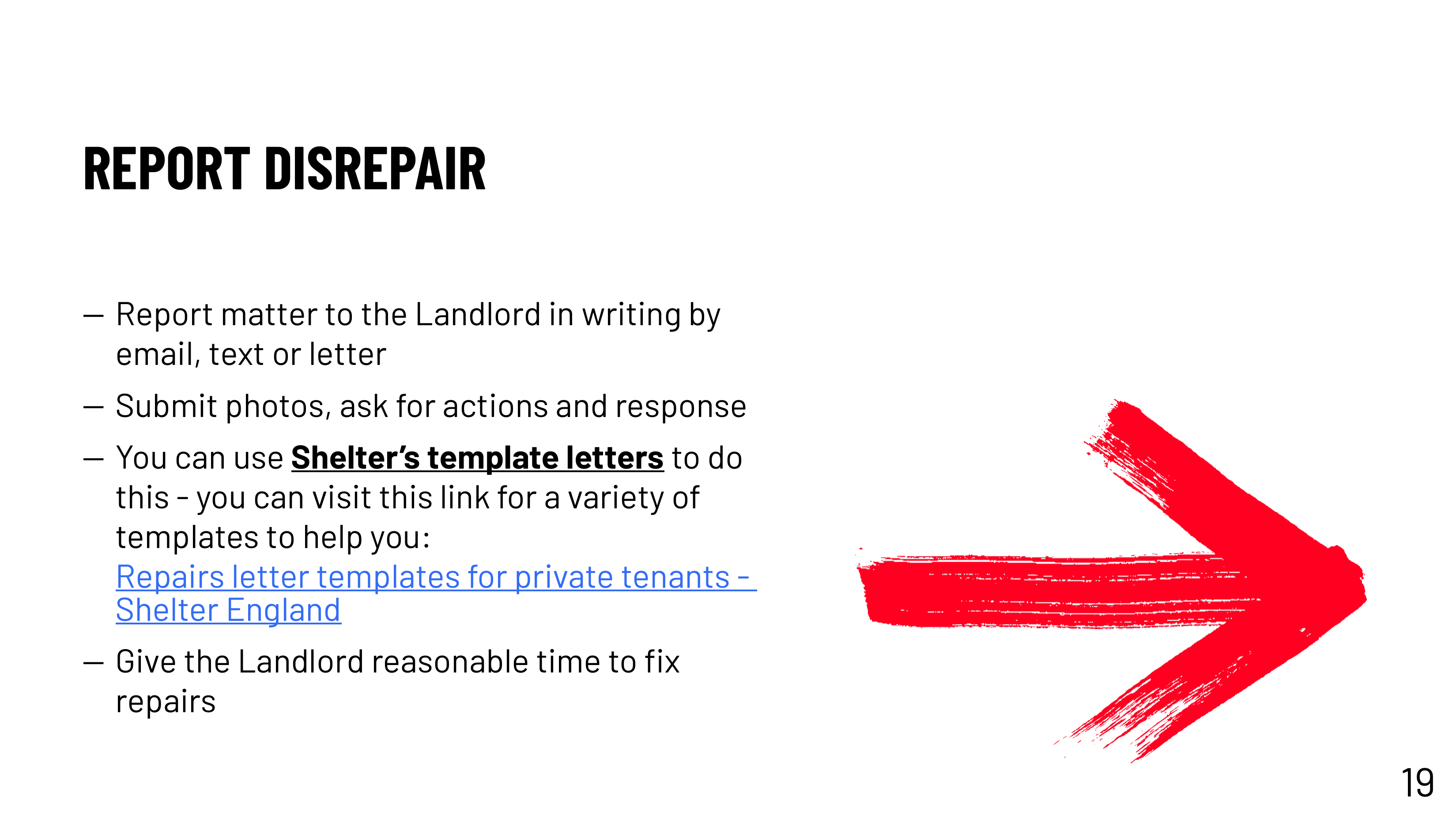

# Report disrepair
Report matter to the Landlord in writing by email, text or letter
Submit photos, ask for actions and response
You can use Shelter’s template letters to do this​ - you can visit this link for a variety of templates to help you: Repairs letter templates for private tenants - Shelter England
Give the Landlord reasonable time to fix repairs
19